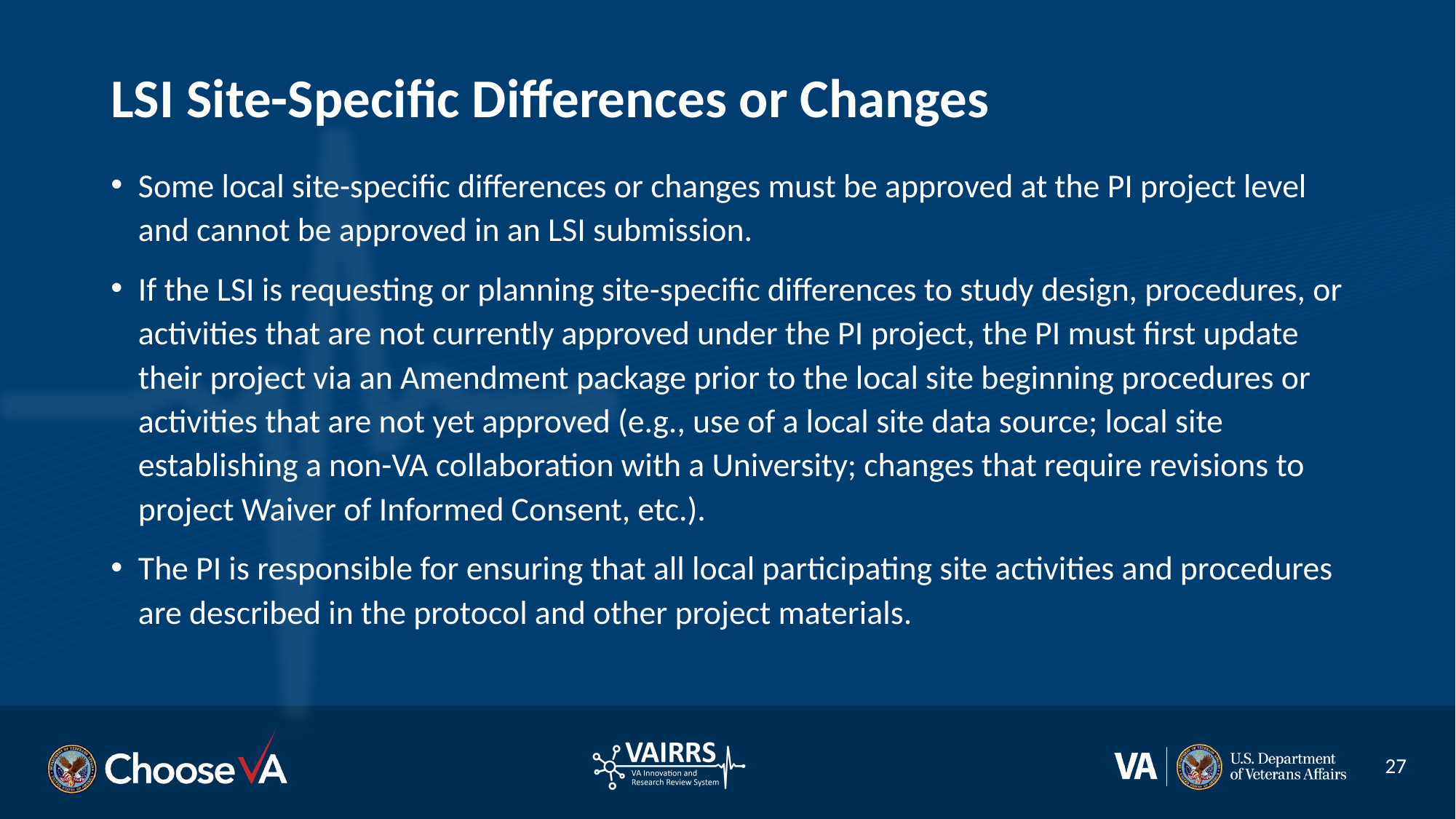

# LSI Site-Specific Differences or Changes
Some local site-specific differences or changes must be approved at the PI project level and cannot be approved in an LSI submission.
If the LSI is requesting or planning site-specific differences to study design, procedures, or activities that are not currently approved under the PI project, the PI must first update their project via an Amendment package prior to the local site beginning procedures or activities that are not yet approved (e.g., use of a local site data source; local site establishing a non-VA collaboration with a University; changes that require revisions to project Waiver of Informed Consent, etc.).
The PI is responsible for ensuring that all local participating site activities and procedures are described in the protocol and other project materials.